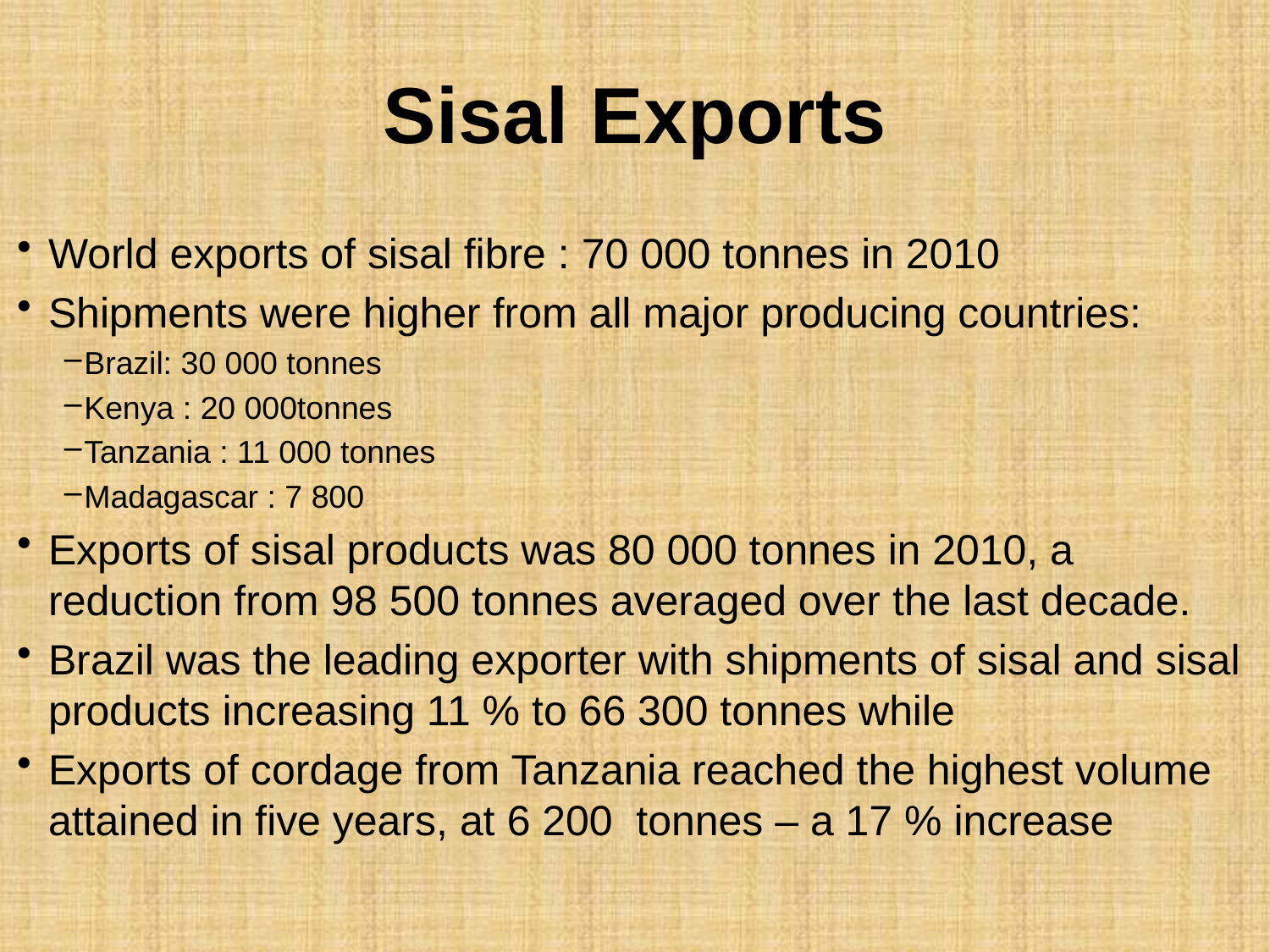

# Sisal Exports
World exports of sisal fibre : 70 000 tonnes in 2010
Shipments were higher from all major producing countries:
Brazil: 30 000 tonnes
Kenya : 20 000tonnes
Tanzania : 11 000 tonnes
Madagascar : 7 800
Exports of sisal products was 80 000 tonnes in 2010, a reduction from 98 500 tonnes averaged over the last decade.
Brazil was the leading exporter with shipments of sisal and sisal products increasing 11 % to 66 300 tonnes while
Exports of cordage from Tanzania reached the highest volume attained in five years, at 6 200  tonnes – a 17 % increase